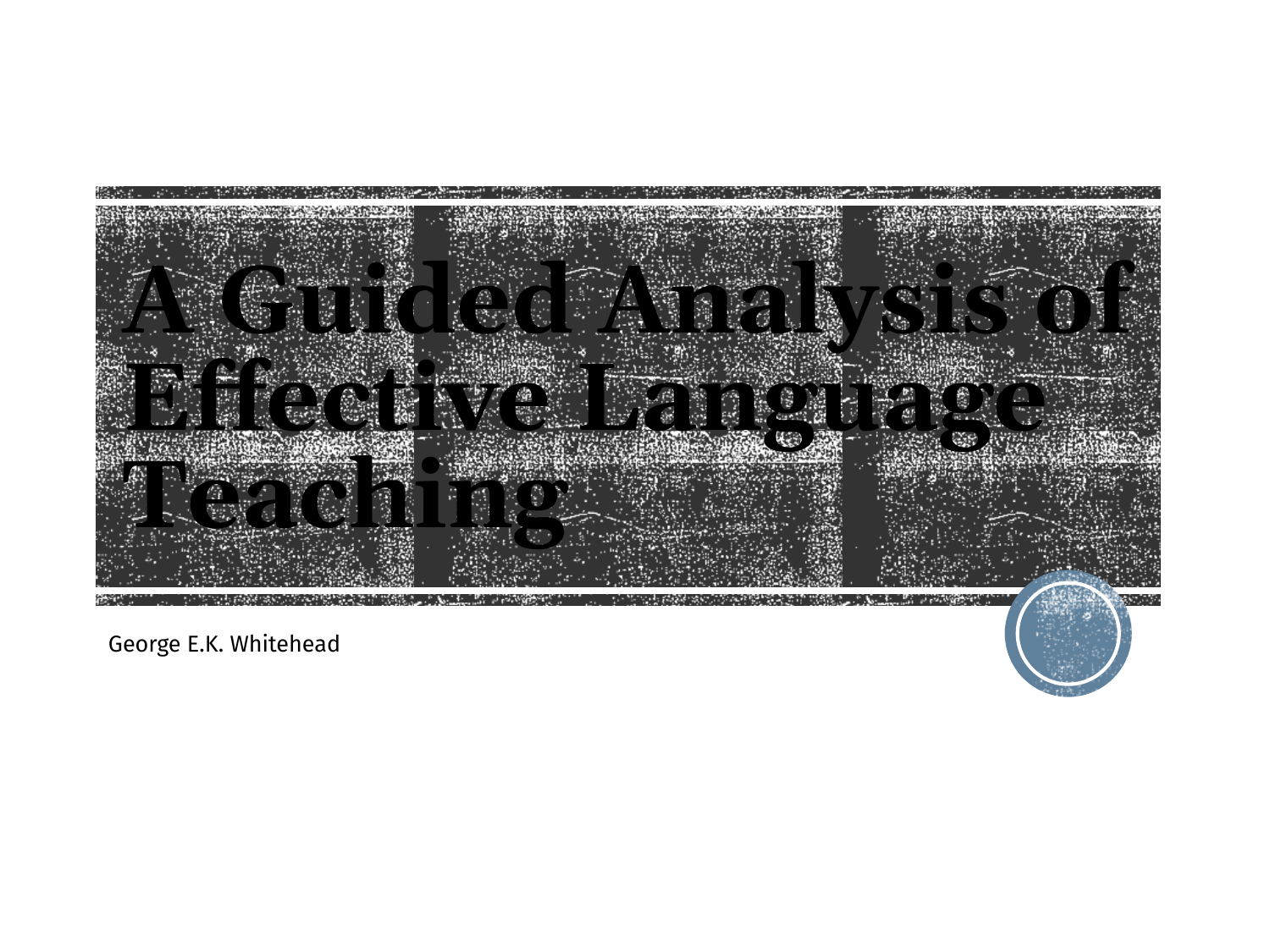

# A Guided Analysis of Effective Language Teaching
George E.K. Whitehead